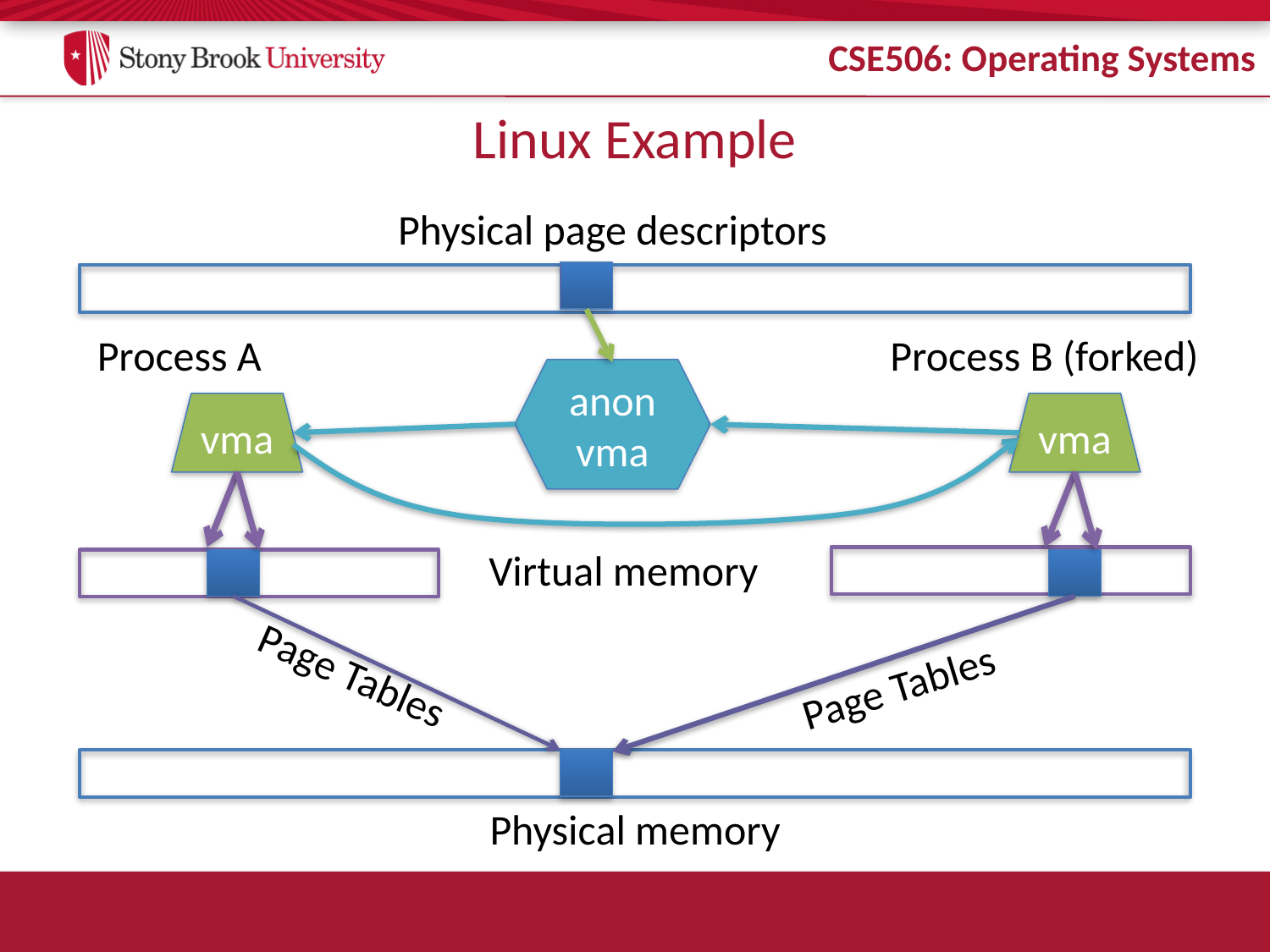

# Linux Example
Physical page descriptors

Process A
Process B (forked)
anon
vma
vma
vma

Virtual memory

Page Tables
Page Tables

Physical memory